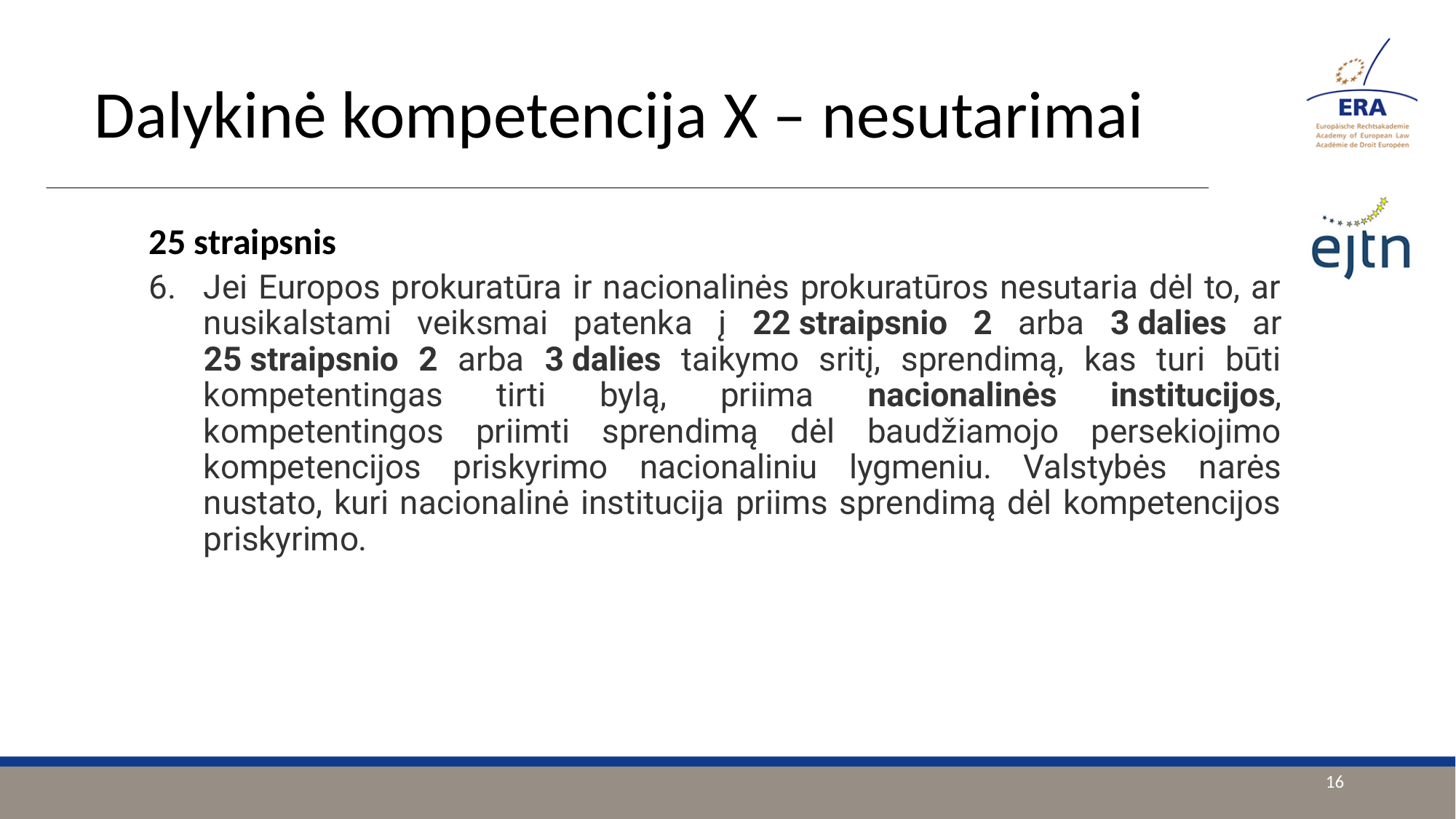

# Dalykinė kompetencija X – nesutarimai
25 straipsnis
Jei Europos prokuratūra ir nacionalinės prokuratūros nesutaria dėl to, ar nusikalstami veiksmai patenka į 22 straipsnio 2 arba 3 dalies ar 25 straipsnio 2 arba 3 dalies taikymo sritį, sprendimą, kas turi būti kompetentingas tirti bylą, priima nacionalinės institucijos, kompetentingos priimti sprendimą dėl baudžiamojo persekiojimo kompetencijos priskyrimo nacionaliniu lygmeniu. Valstybės narės nustato, kuri nacionalinė institucija priims sprendimą dėl kompetencijos priskyrimo.

16